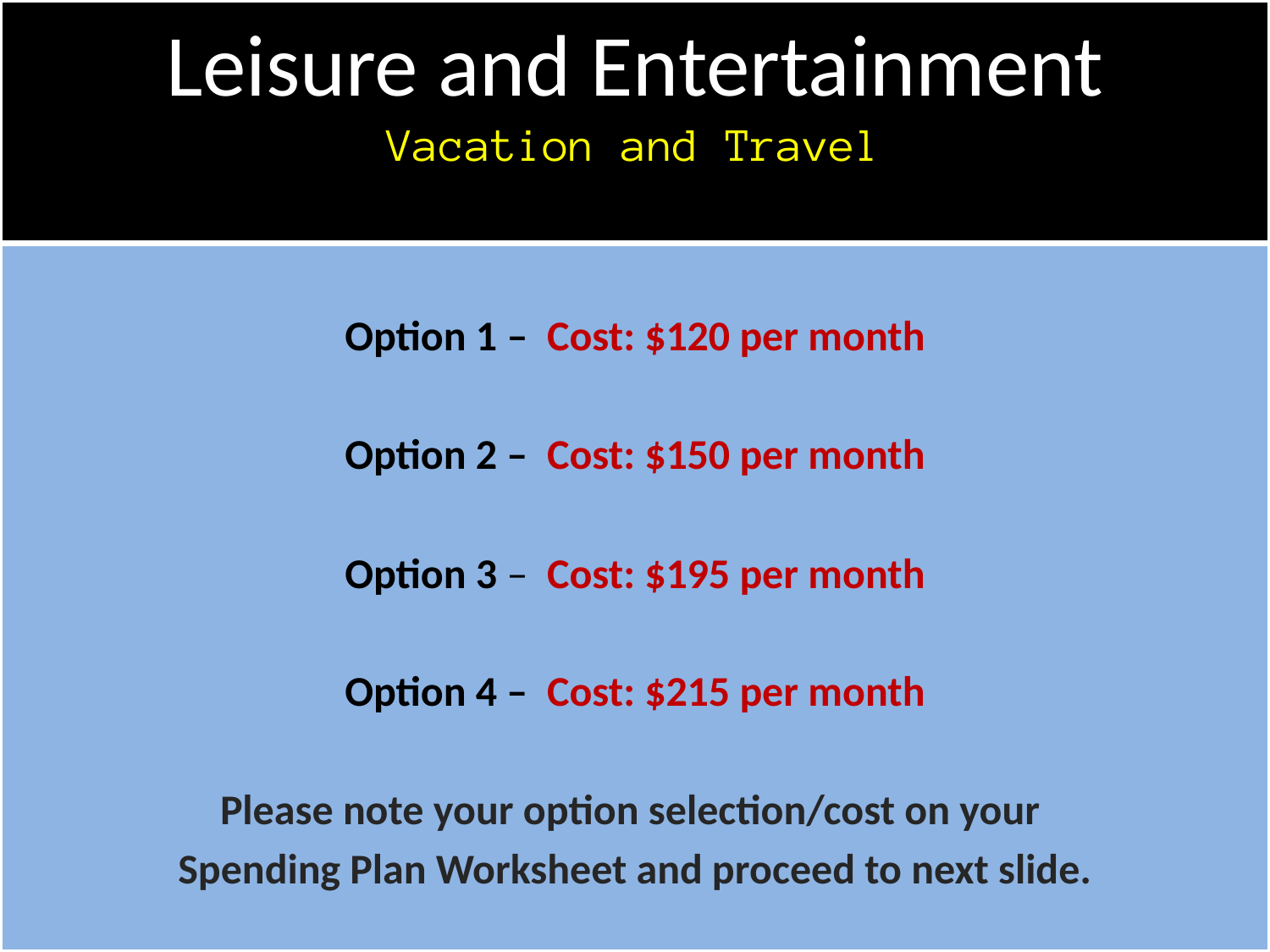

# Leisure and Entertainment Vacation and Travel

Option 1 –  Cost: $120 per month

Option 2 –  Cost: $150 per month

Option 3 –  Cost: $195 per month

Option 4 –  Cost: $215 per month

Please note your option selection/cost on your
Spending Plan Worksheet and proceed to next slide.